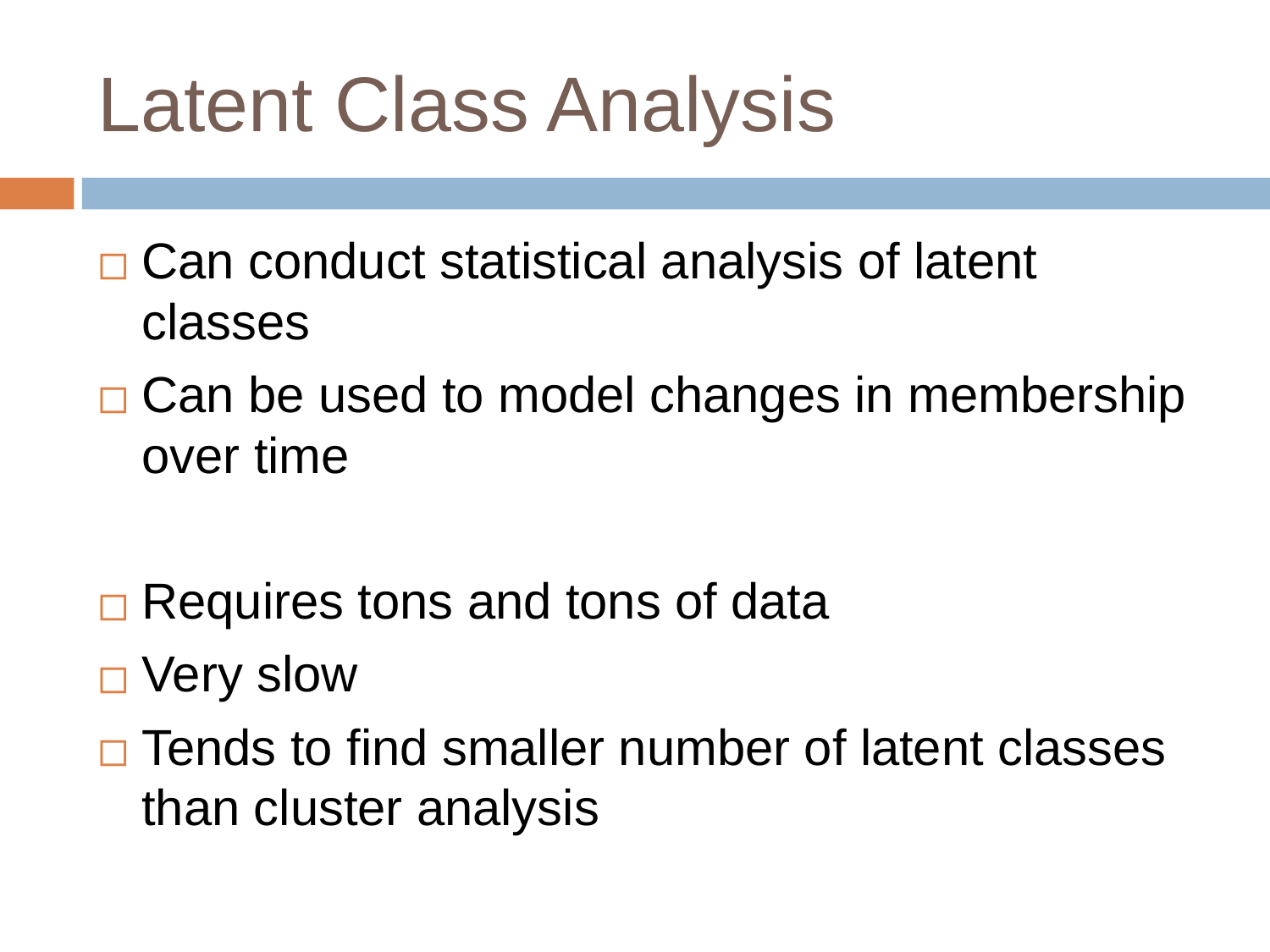

# Latent Class Analysis
Can conduct statistical analysis of latent classes
Can be used to model changes in membership over time

Requires tons and tons of data
Very slow
Tends to find smaller number of latent classes than cluster analysis